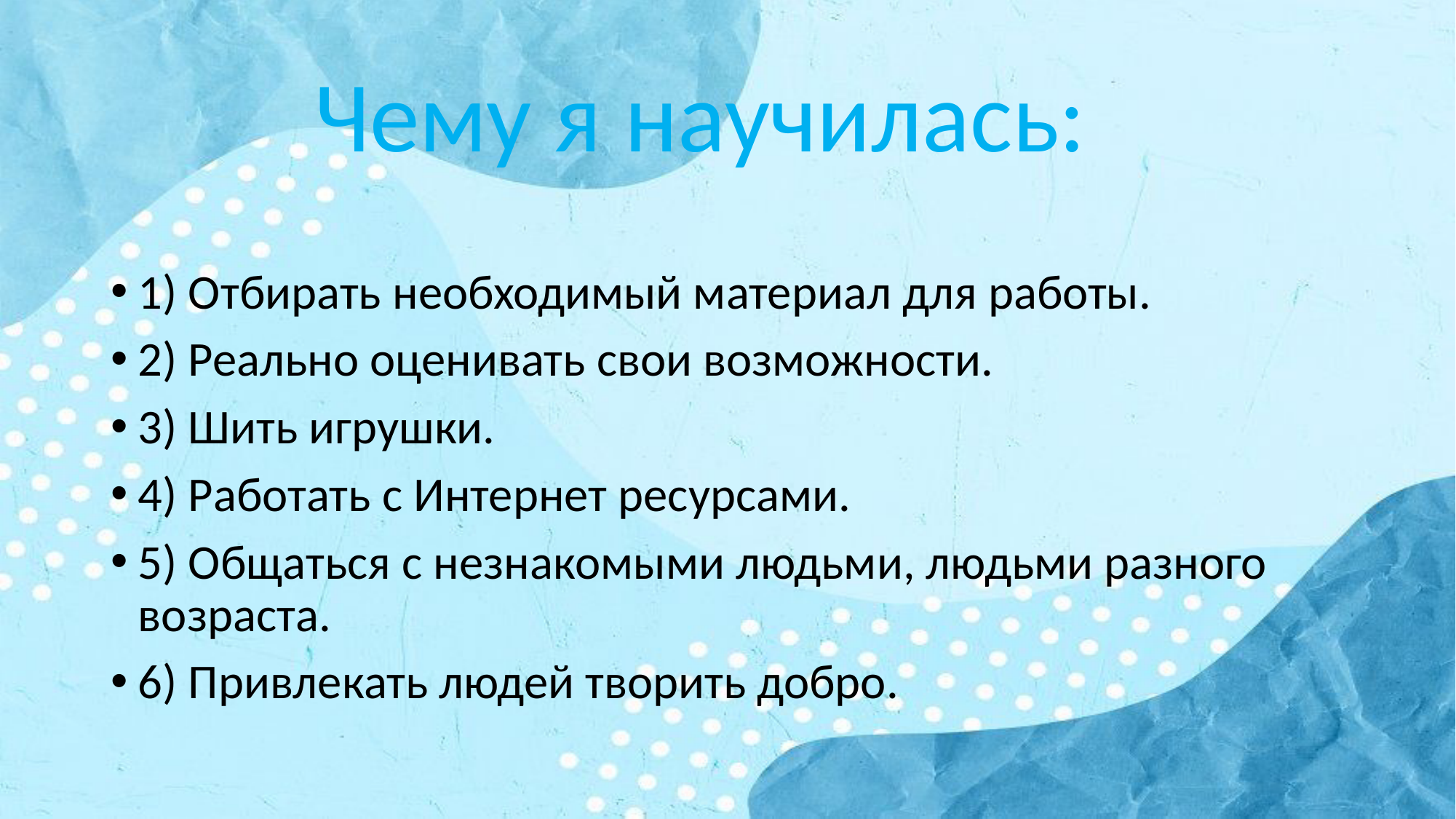

# Чему я научилась:

1) Отбирать необходимый материал для работы.
2) Реально оценивать свои возможности.
3) Шить игрушки.
4) Работать с Интернет ресурсами.
5) Общаться с незнакомыми людьми, людьми разного возраста.
6) Привлекать людей творить добро.